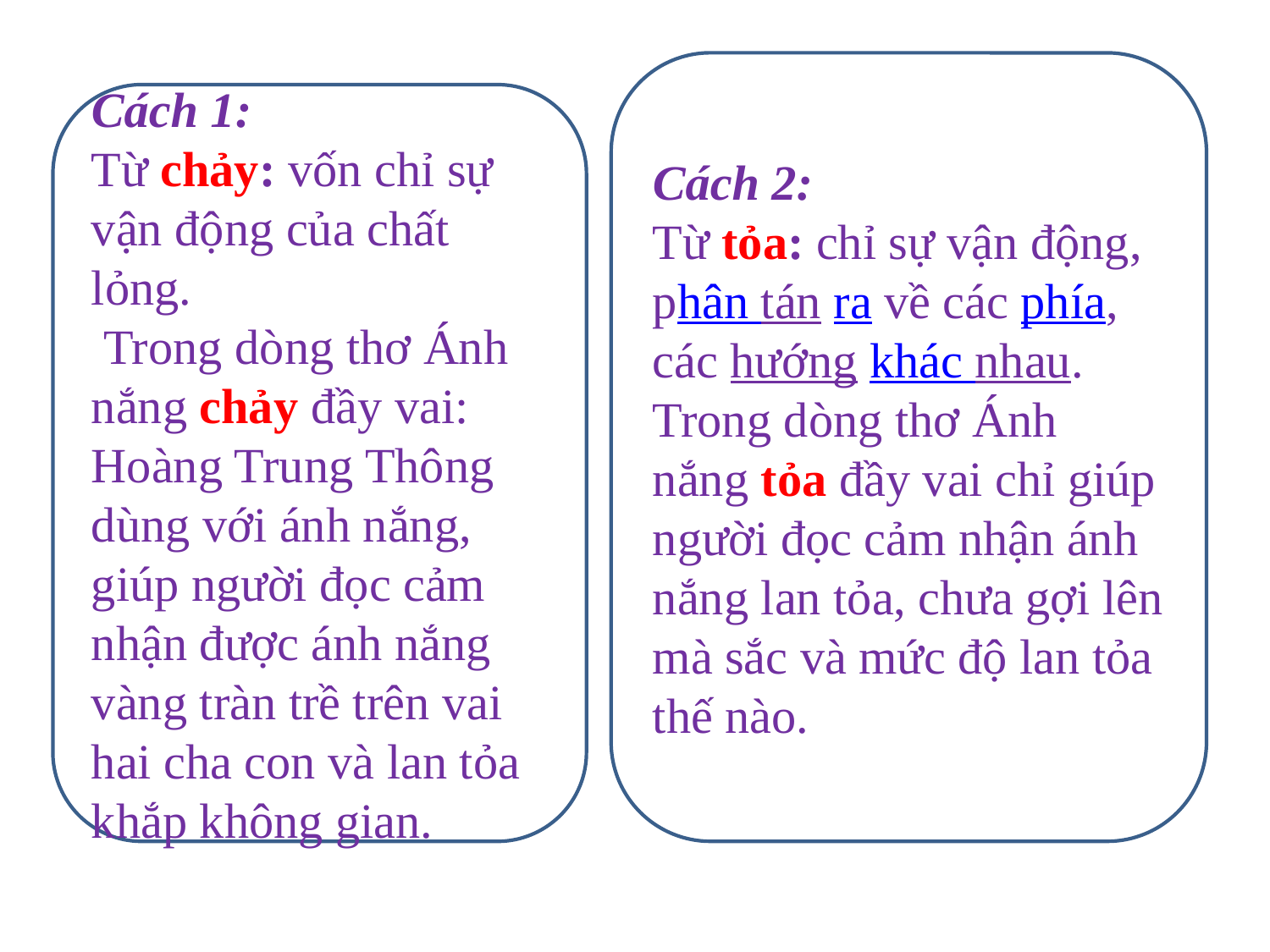

Cách 2:
Từ tỏa: chỉ sự vận động, phân tán ra về các phía, các hướng khác nhau.
Trong dòng thơ Ánh nắng tỏa đầy vai chỉ giúp người đọc cảm nhận ánh nắng lan tỏa, chưa gợi lên mà sắc và mức độ lan tỏa thế nào.
Cách 1:
Từ chảy: vốn chỉ sự vận động của chất lỏng.
 Trong dòng thơ Ánh nắng chảy đầy vai: Hoàng Trung Thông dùng với ánh nắng, giúp người đọc cảm nhận được ánh nắng vàng tràn trề trên vai hai cha con và lan tỏa khắp không gian.